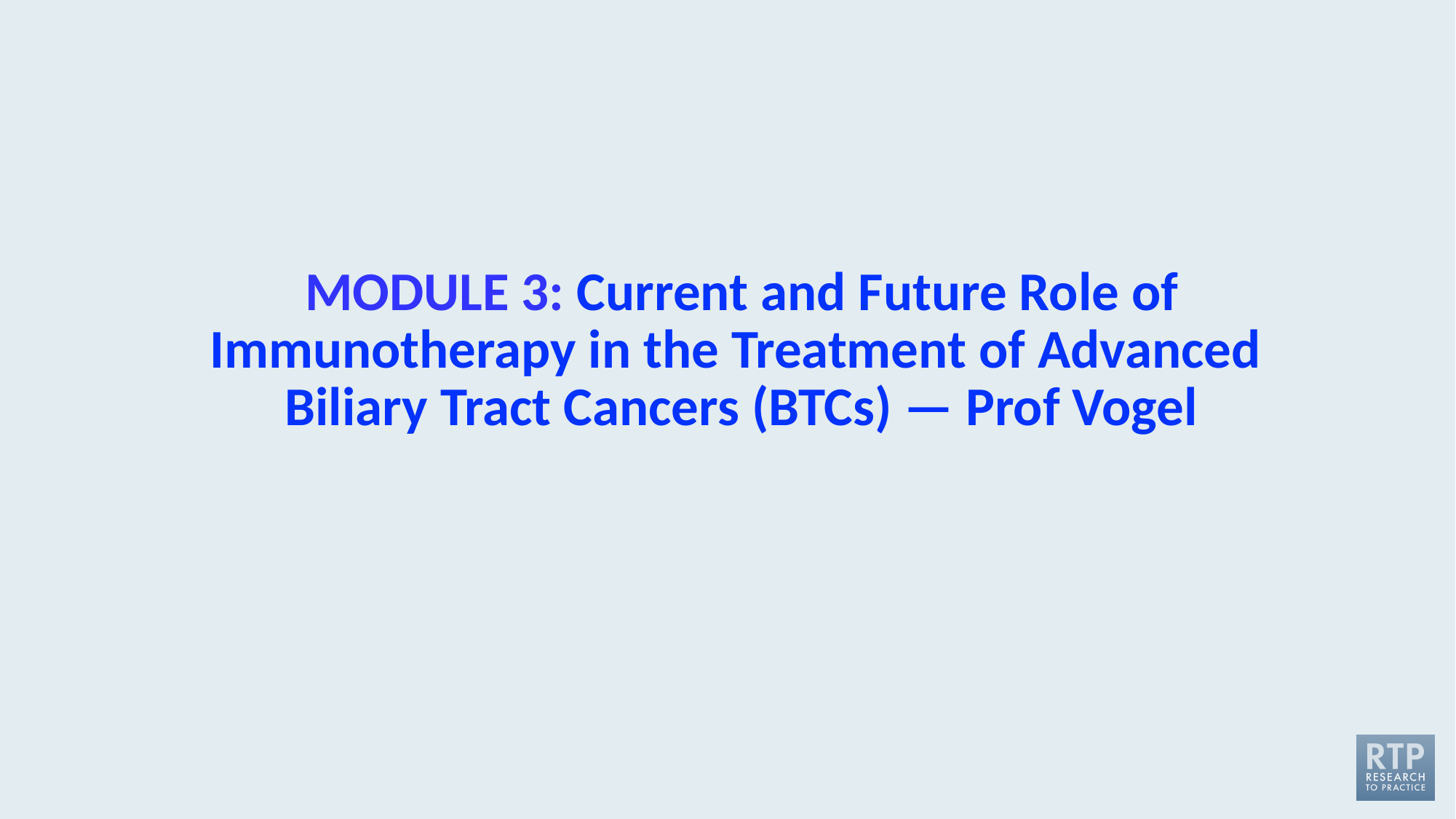

# MODULE 3: Current and Future Role of Immunotherapy in the Treatment of Advanced Biliary Tract Cancers (BTCs) — Prof Vogel